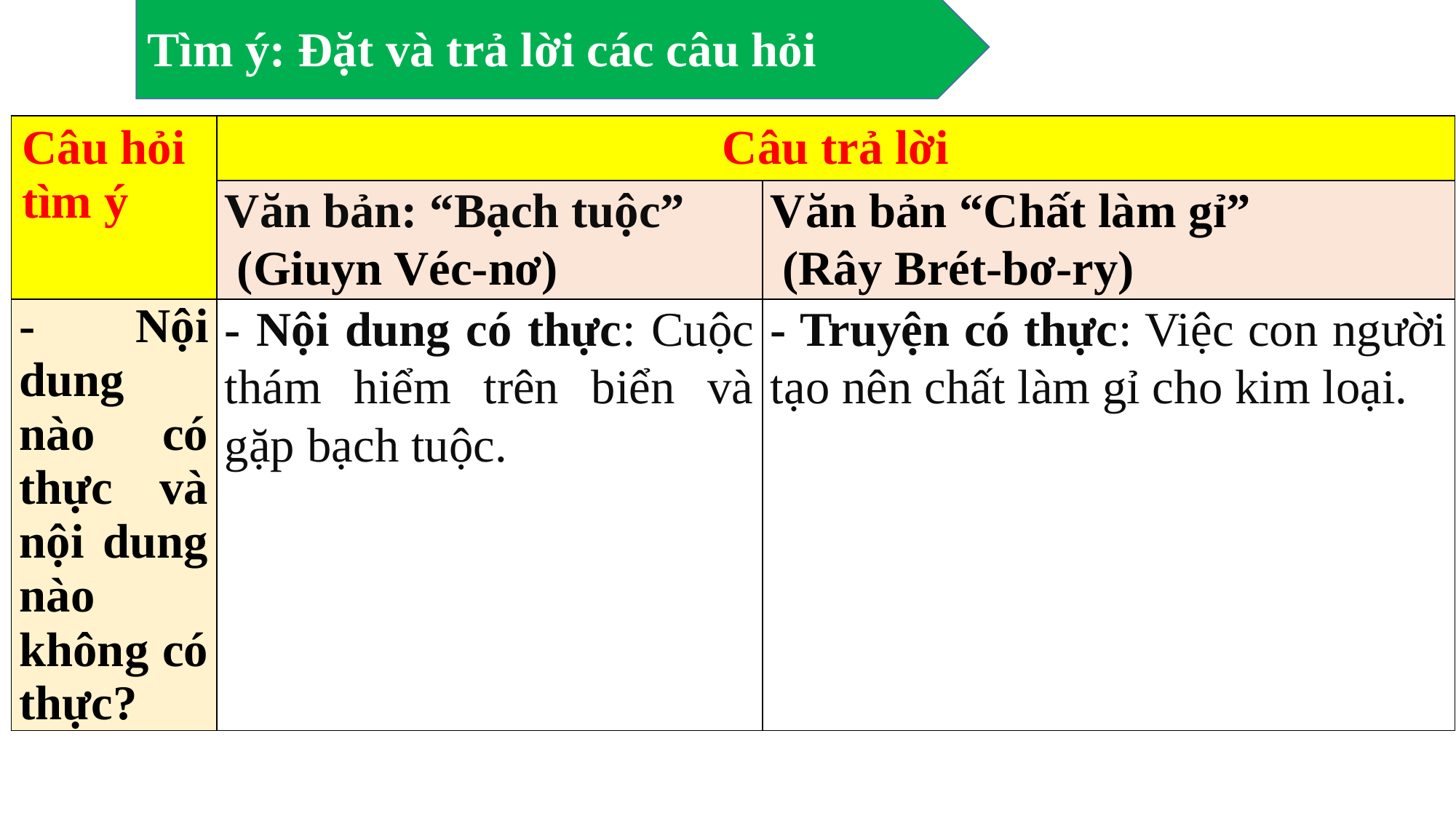

Tìm ý: Đặt và trả lời các câu hỏi
| Câu hỏi tìm ý | Câu trả lời |  |
| --- | --- | --- |
|  | Văn bản: “Bạch tuộc” (Giuyn Véc-nơ) | Văn bản “Chất làm gỉ” (Rây Brét-bơ-ry) |
| - Nội dung nào có thực và nội dung nào không có thực? | - Nội dung có thực: Cuộc thám hiểm trên biển và gặp bạch tuộc. | - Truyện có thực: Việc con người tạo nên chất làm gỉ cho kim loại. |